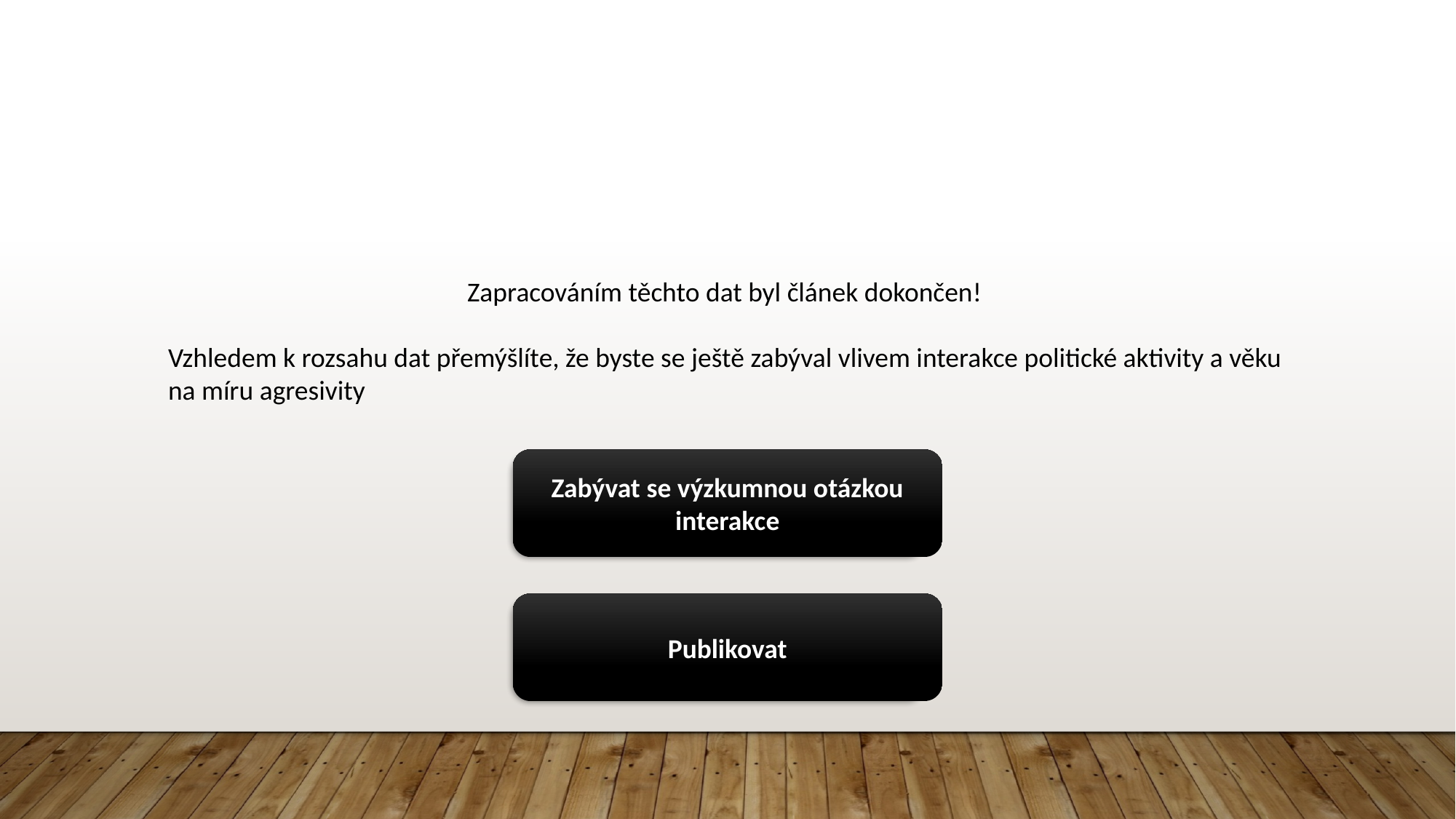

Zapracováním těchto dat byl článek dokončen!

Vzhledem k rozsahu dat přemýšlíte, že byste se ještě zabýval vlivem interakce politické aktivity a věku na míru agresivity
Zabývat se výzkumnou otázkou interakce
Publikovat